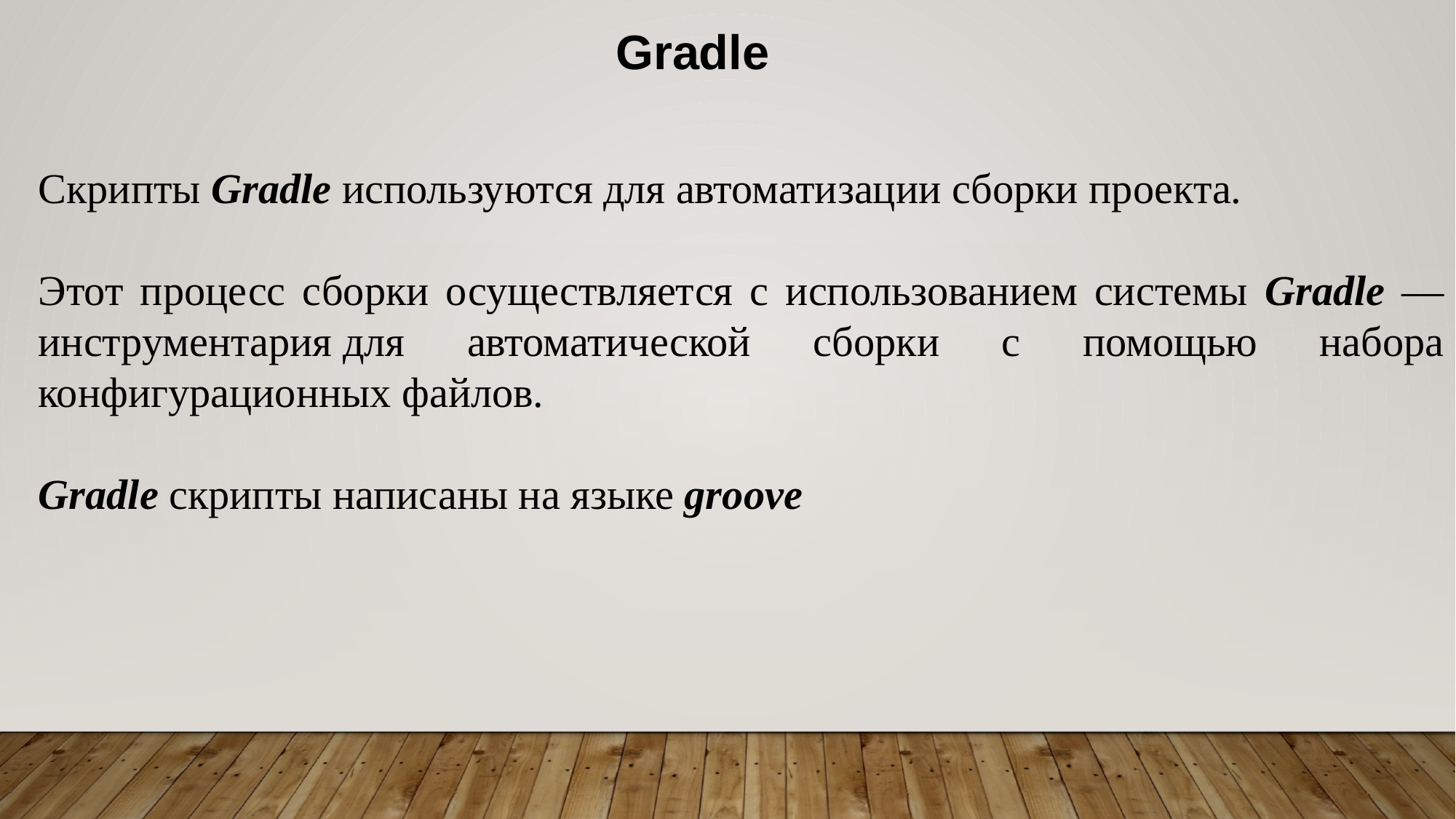

Gradle
Скрипты Gradle используются для автоматизации сборки проекта.

Этот процесс сборки осуществляется с использованием системы Gradle — инструментария для автоматической сборки с помощью набора конфигурационных файлов.

Gradle скрипты написаны на языке groove